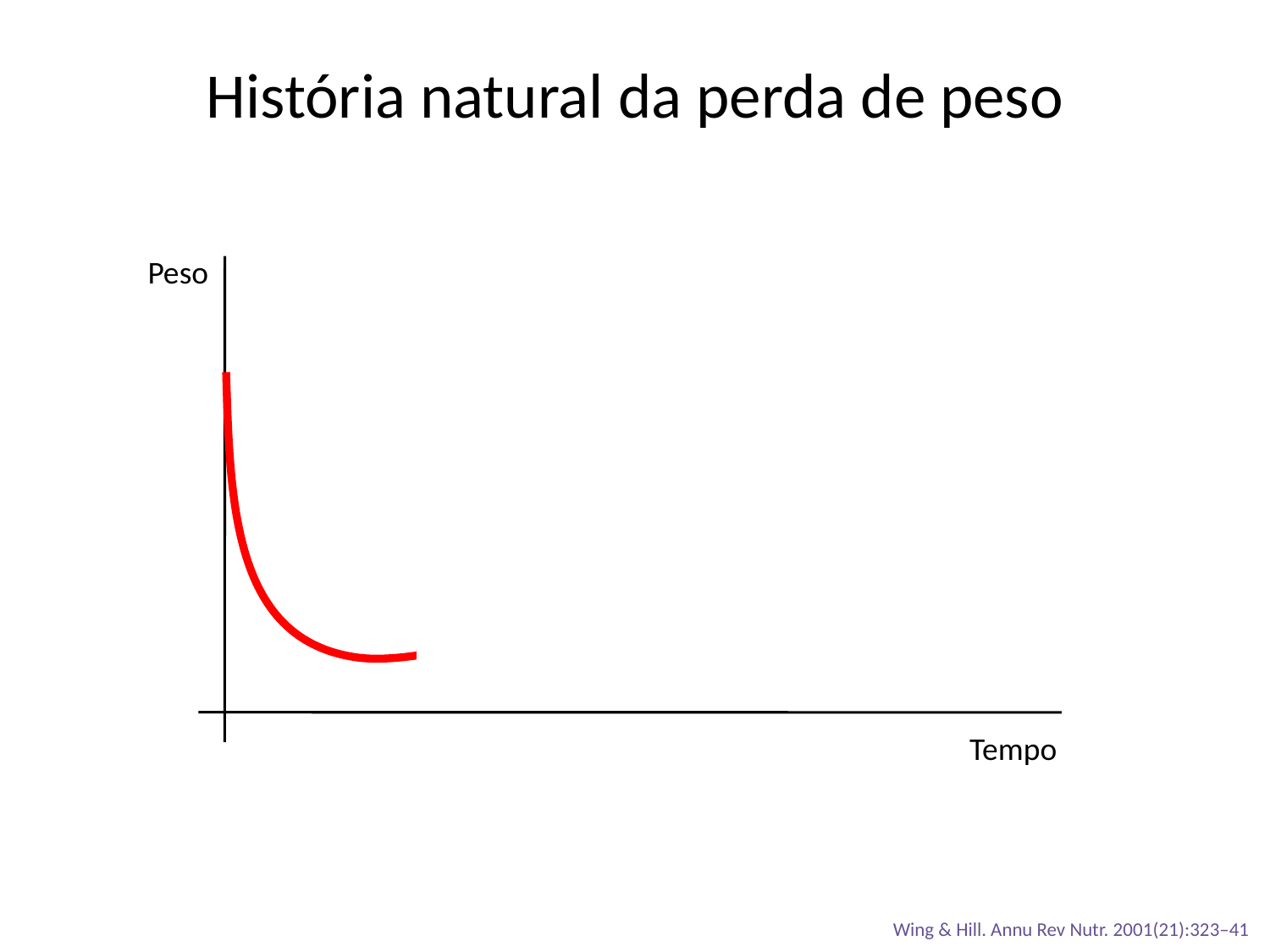

# História natural da perda de peso
Peso

79%
21%
Tempo
Wing & Hill. Annu Rev Nutr. 2001(21):323–41